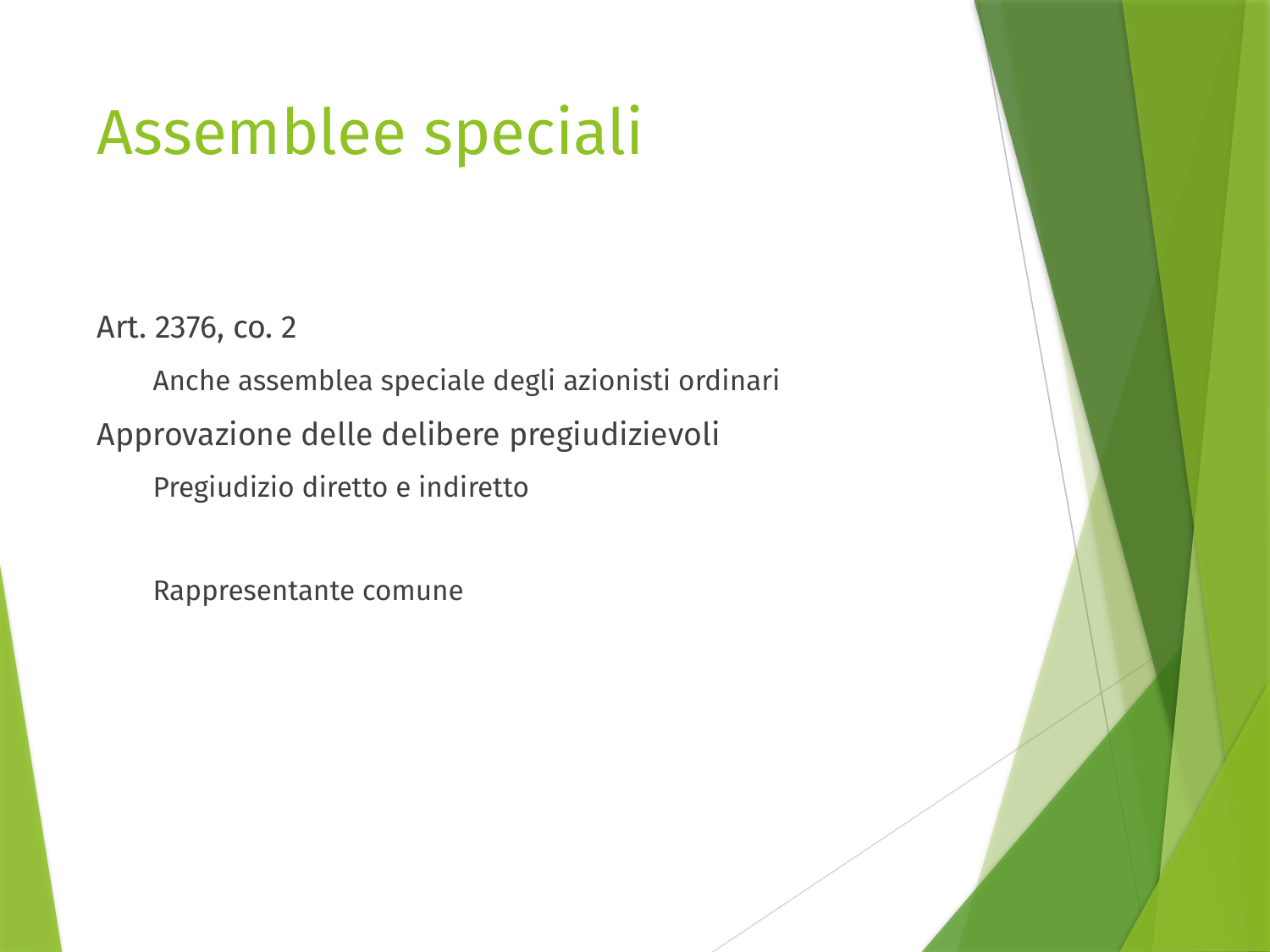

# Assemblee speciali
Art. 2376, co. 2
Anche assemblea speciale degli azionisti ordinari
Approvazione delle delibere pregiudizievoli
Pregiudizio diretto e indiretto

Rappresentante comune